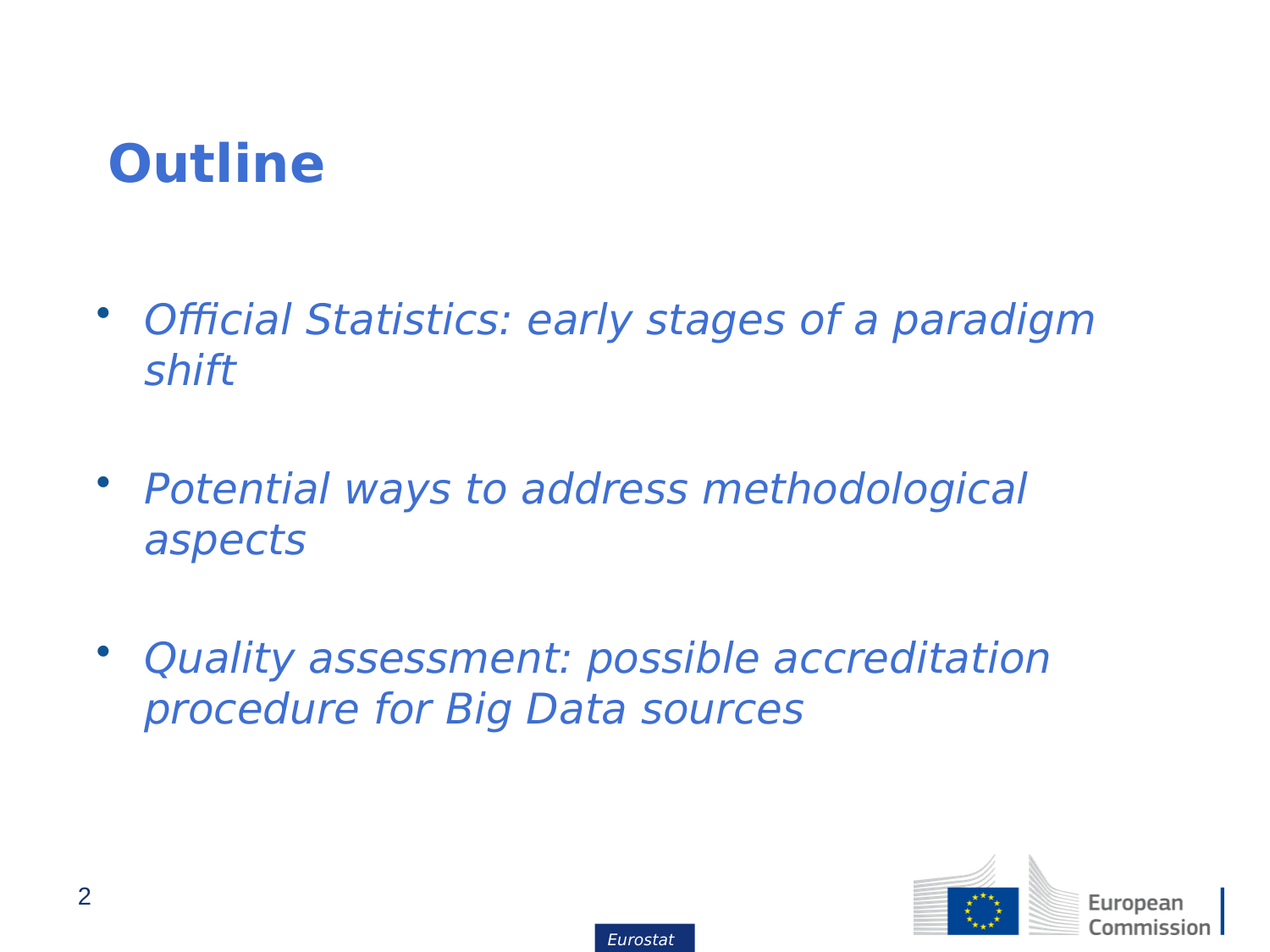

# Outline
Official Statistics: early stages of a paradigm shift

Potential ways to address methodological aspects

Quality assessment: possible accreditation procedure for Big Data sources
2
Eurostat